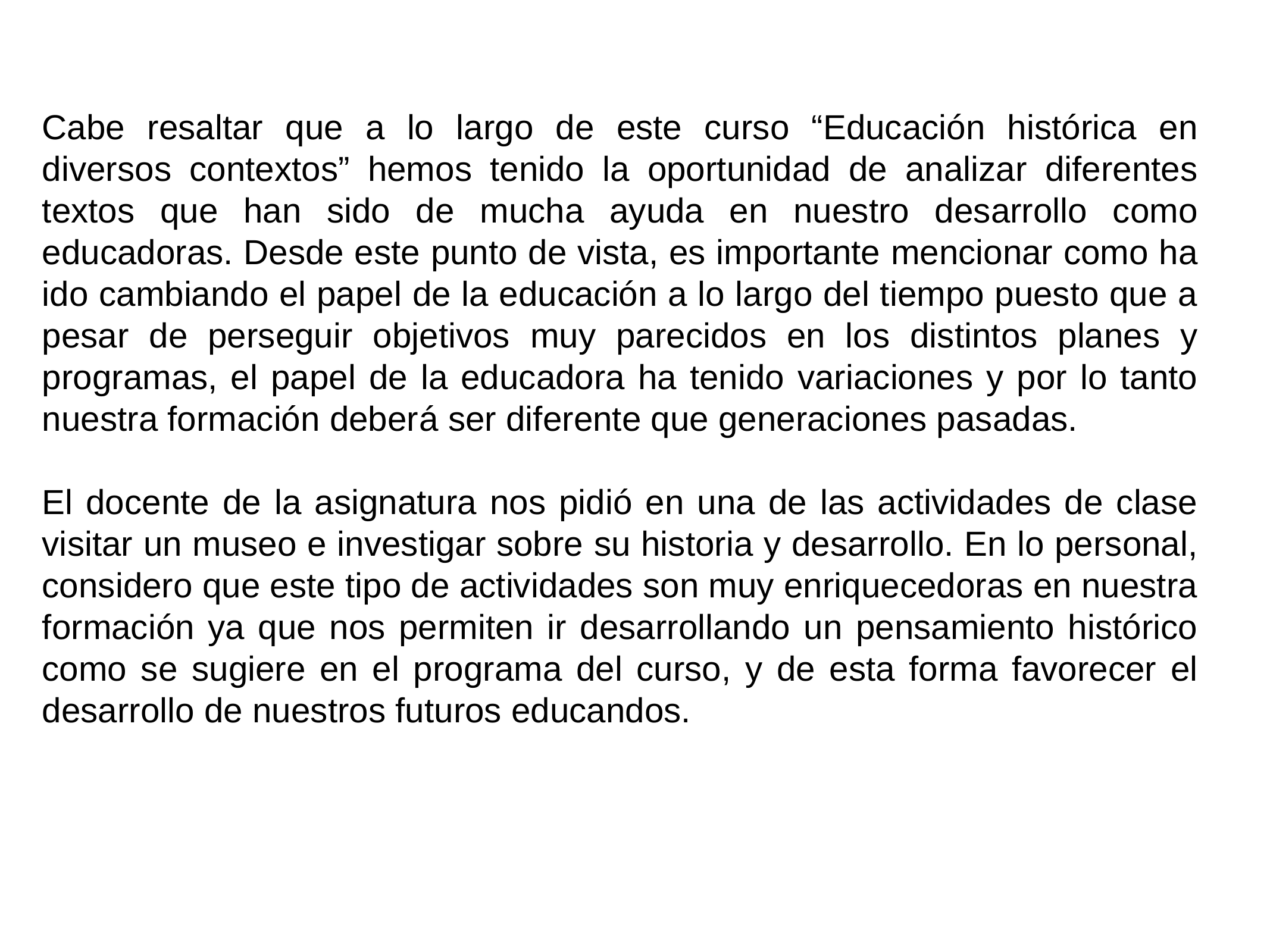

Cabe resaltar que a lo largo de este curso “Educación histórica en diversos contextos” hemos tenido la oportunidad de analizar diferentes textos que han sido de mucha ayuda en nuestro desarrollo como educadoras. Desde este punto de vista, es importante mencionar como ha ido cambiando el papel de la educación a lo largo del tiempo puesto que a pesar de perseguir objetivos muy parecidos en los distintos planes y programas, el papel de la educadora ha tenido variaciones y por lo tanto nuestra formación deberá ser diferente que generaciones pasadas.

El docente de la asignatura nos pidió en una de las actividades de clase visitar un museo e investigar sobre su historia y desarrollo. En lo personal, considero que este tipo de actividades son muy enriquecedoras en nuestra formación ya que nos permiten ir desarrollando un pensamiento histórico como se sugiere en el programa del curso, y de esta forma favorecer el desarrollo de nuestros futuros educandos.